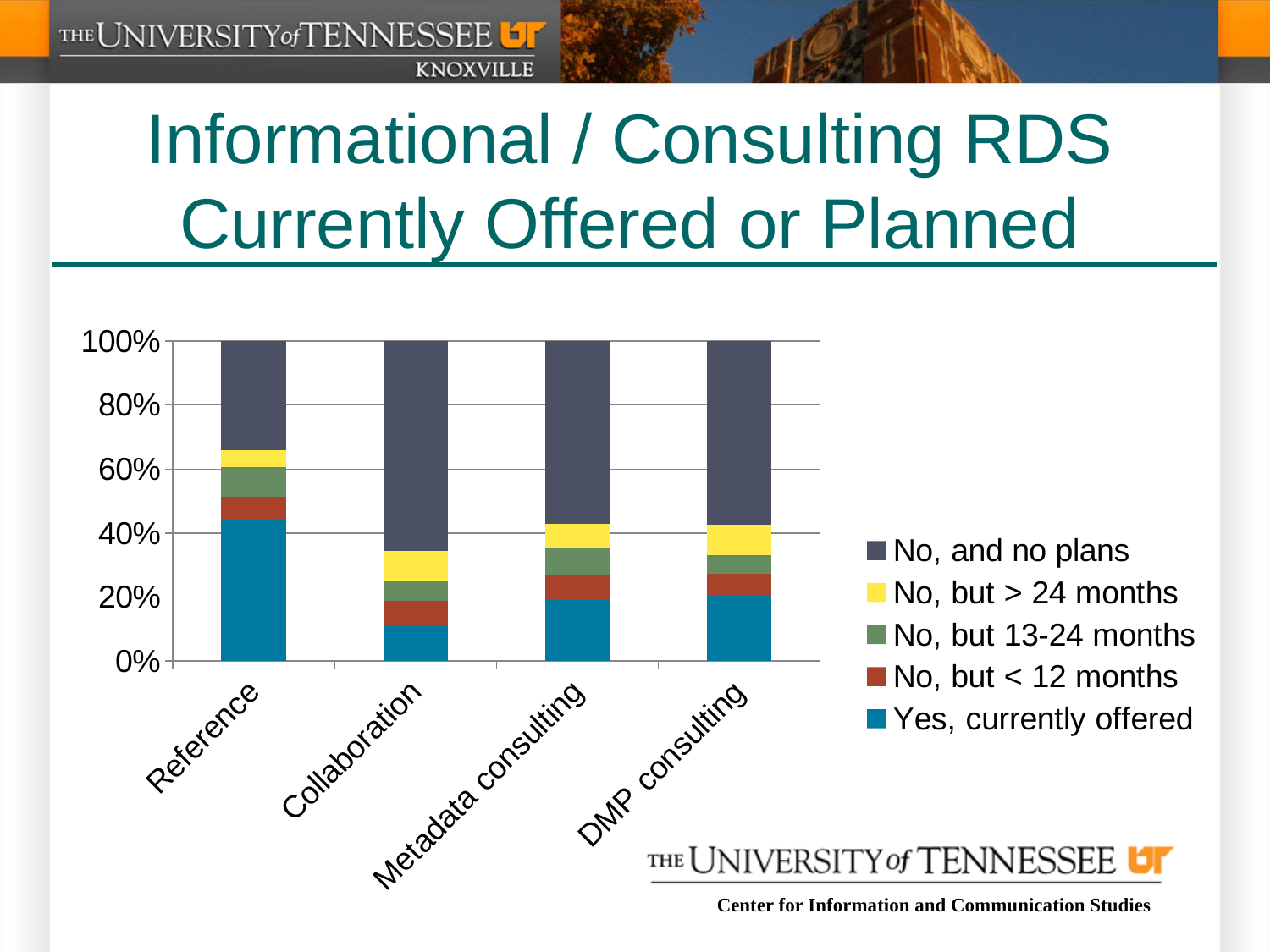

# Informational / Consulting RDS Currently Offered or Planned

### Chart

| Category | Yes, currently offered | No, but < 12 months | No, but 13-24 months | No, but > 24 months | No, and no plans |
|---|---|---|---|---|---|
| Reference | 0.441 | 0.07300000000000001 | 0.09100000000000003 | 0.055000000000000014 | 0.3410000000000001 |
| Collaboration | 0.11 | 0.07800000000000001 | 0.06400000000000008 | 0.09200000000000003 | 0.6560000000000009 |
| Metadata consulting | 0.19 | 0.07800000000000001 | 0.08300000000000005 | 0.07800000000000001 | 0.583 |
|  DMP consulting | 0.20500000000000004 | 0.06800000000000002 | 0.059000000000000045 | 0.09500000000000004 | 0.573 |